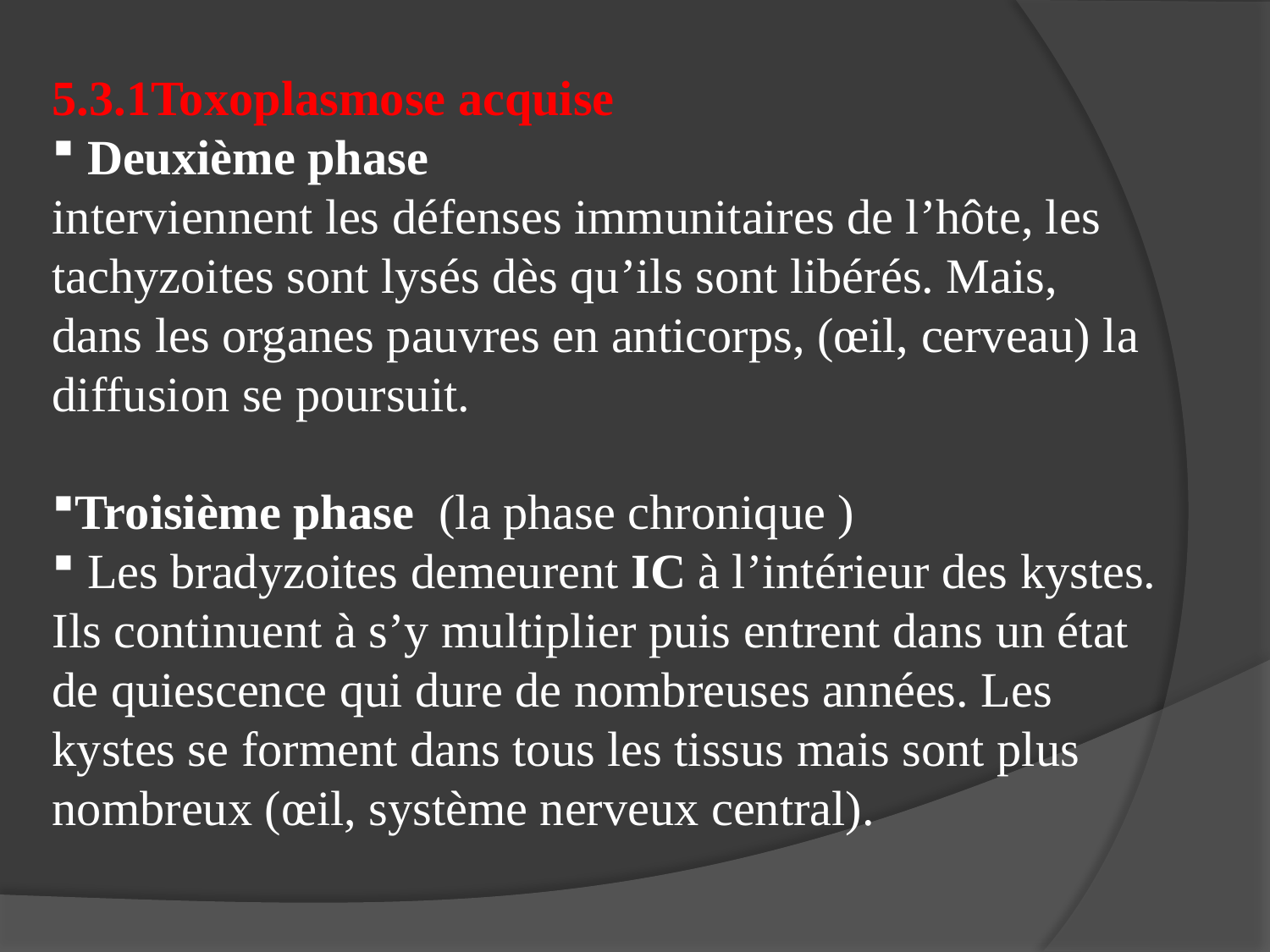

5.3.1Toxoplasmose acquise
 Deuxième phase
interviennent les défenses immunitaires de l’hôte, les tachyzoites sont lysés dès qu’ils sont libérés. Mais, dans les organes pauvres en anticorps, (œil, cerveau) la diffusion se poursuit.

Troisième phase  (la phase chronique )
 Les bradyzoites demeurent IC à l’intérieur des kystes. Ils continuent à s’y multiplier puis entrent dans un état de quiescence qui dure de nombreuses années. Les kystes se forment dans tous les tissus mais sont plus nombreux (œil, système nerveux central).